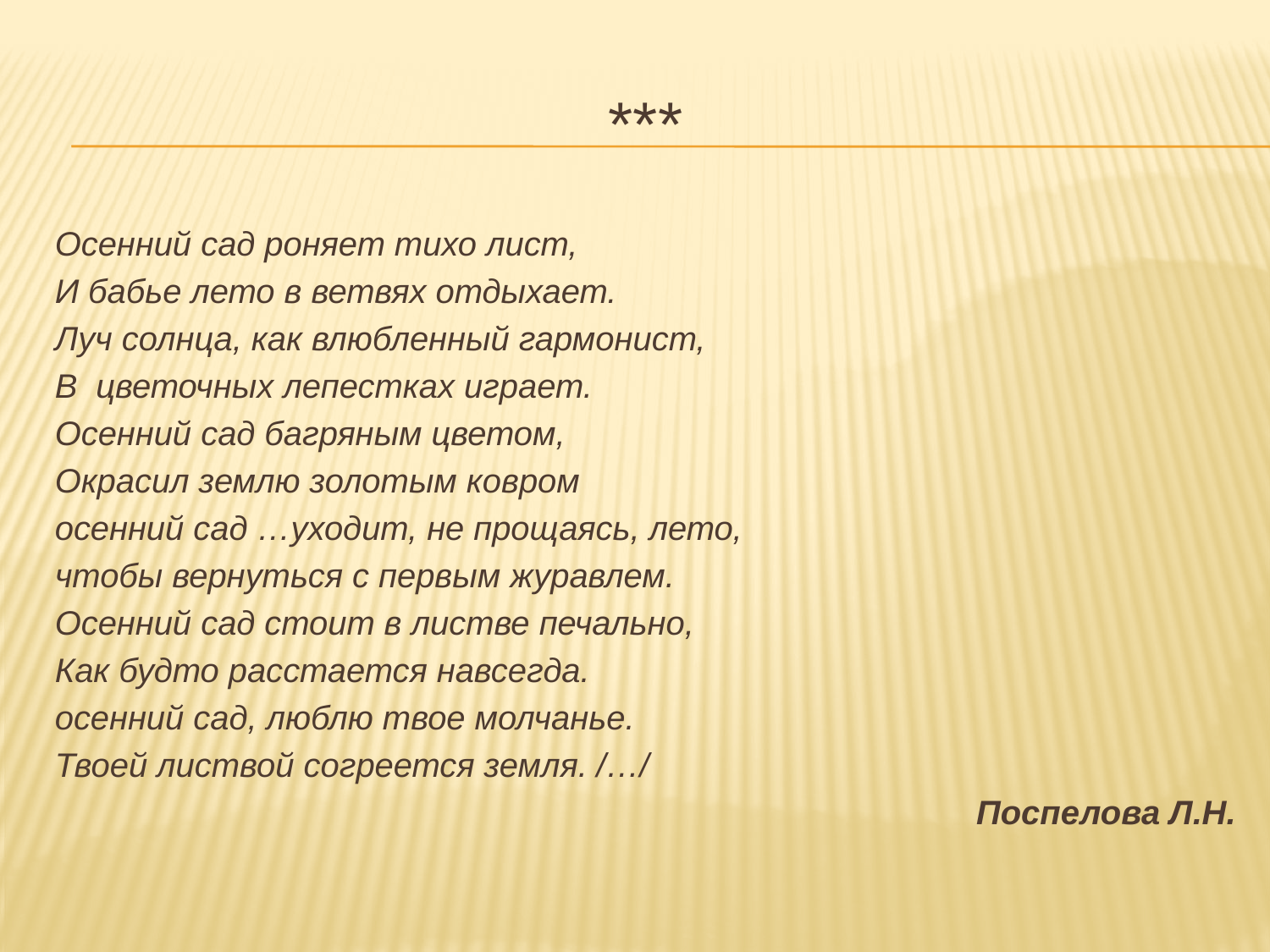

# ***
Осенний сад роняет тихо лист,
И бабье лето в ветвях отдыхает.
Луч солнца, как влюбленный гармонист,
В  цветочных лепестках играет.
Осенний сад багряным цветом,
Окрасил землю золотым ковром
осенний сад …уходит, не прощаясь, лето,
чтобы вернуться с первым журавлем.
Осенний сад стоит в листве печально,
Как будто расстается навсегда.
осенний сад, люблю твое молчанье.
Твоей листвой согреется земля. /…/
Поспелова Л.Н.